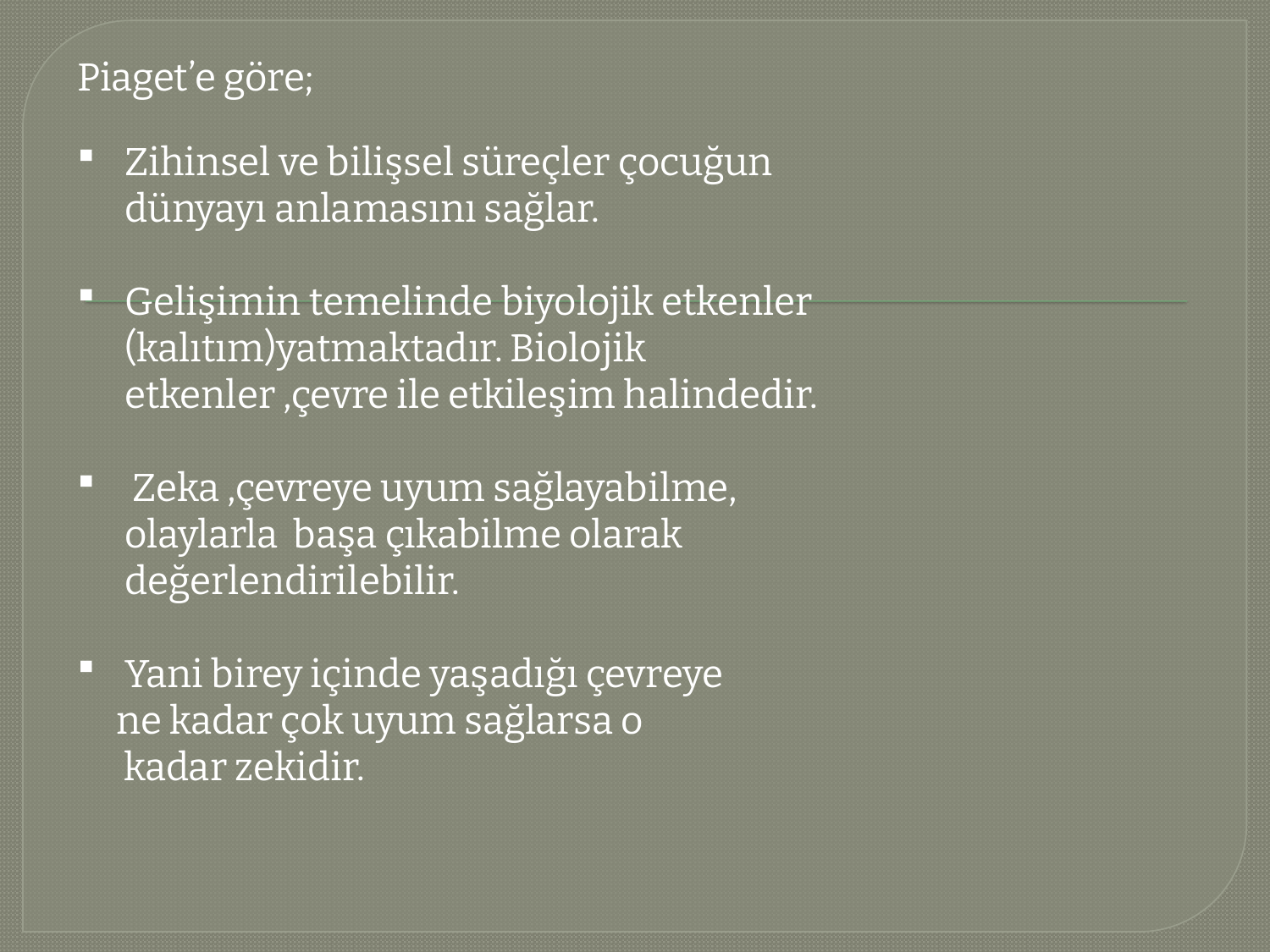

Piaget’e göre;

Zihinsel ve bilişsel süreçler çocuğun dünyayı anlamasını sağlar.

Gelişimin temelinde biyolojik etkenler (kalıtım)yatmaktadır. Biolojik etkenler ,çevre ile etkileşim halindedir.

 Zeka ,çevreye uyum sağlayabilme, olaylarla  başa çıkabilme olarak değerlendirilebilir.

Yani birey içinde yaşadığı çevreye
     ne kadar çok uyum sağlarsa o
      kadar zekidir.